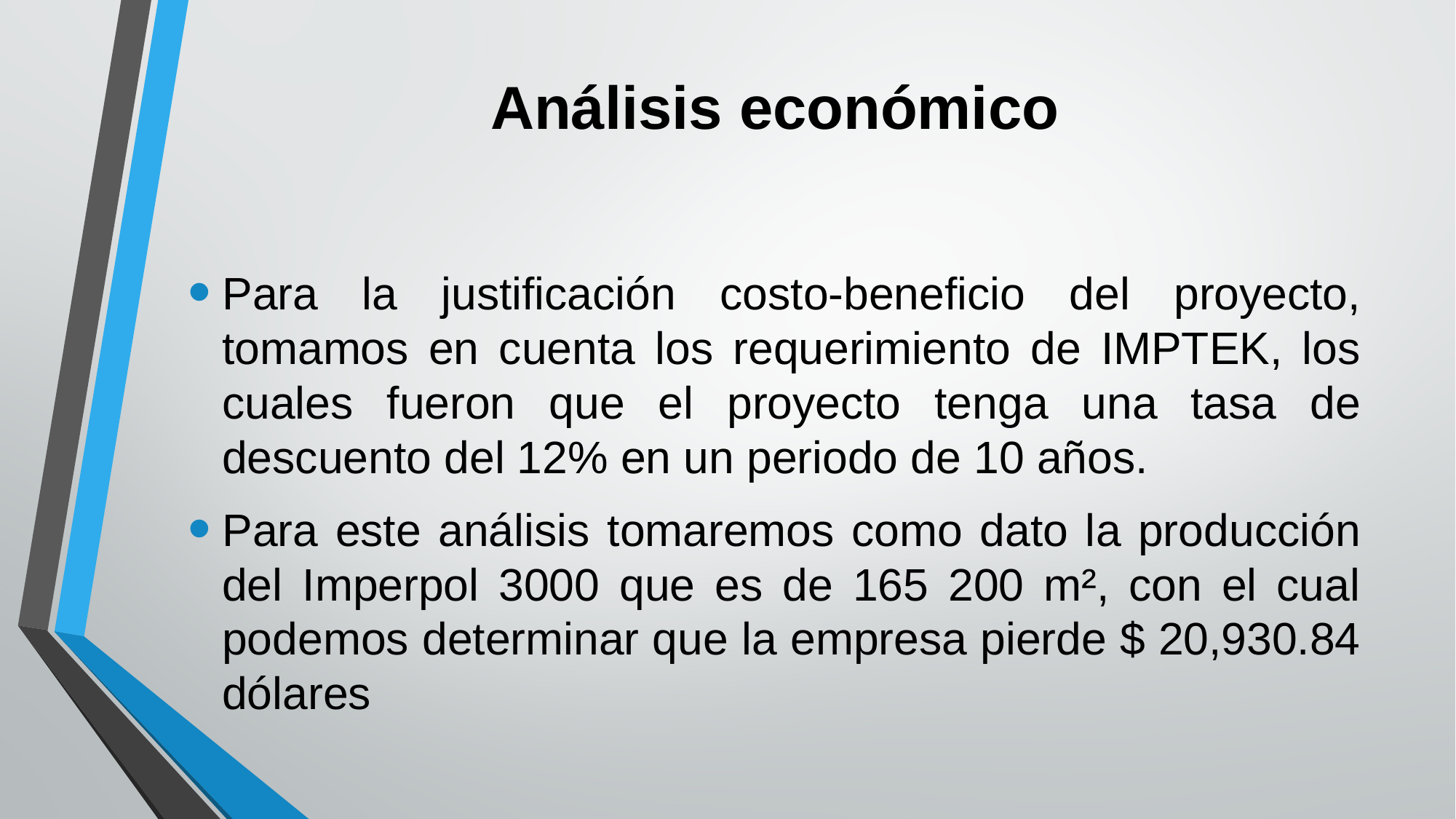

# Análisis económico
Para la justificación costo-beneficio del proyecto, tomamos en cuenta los requerimiento de IMPTEK, los cuales fueron que el proyecto tenga una tasa de descuento del 12% en un periodo de 10 años.
Para este análisis tomaremos como dato la producción del Imperpol 3000 que es de 165 200 m², con el cual podemos determinar que la empresa pierde $ 20,930.84 dólares